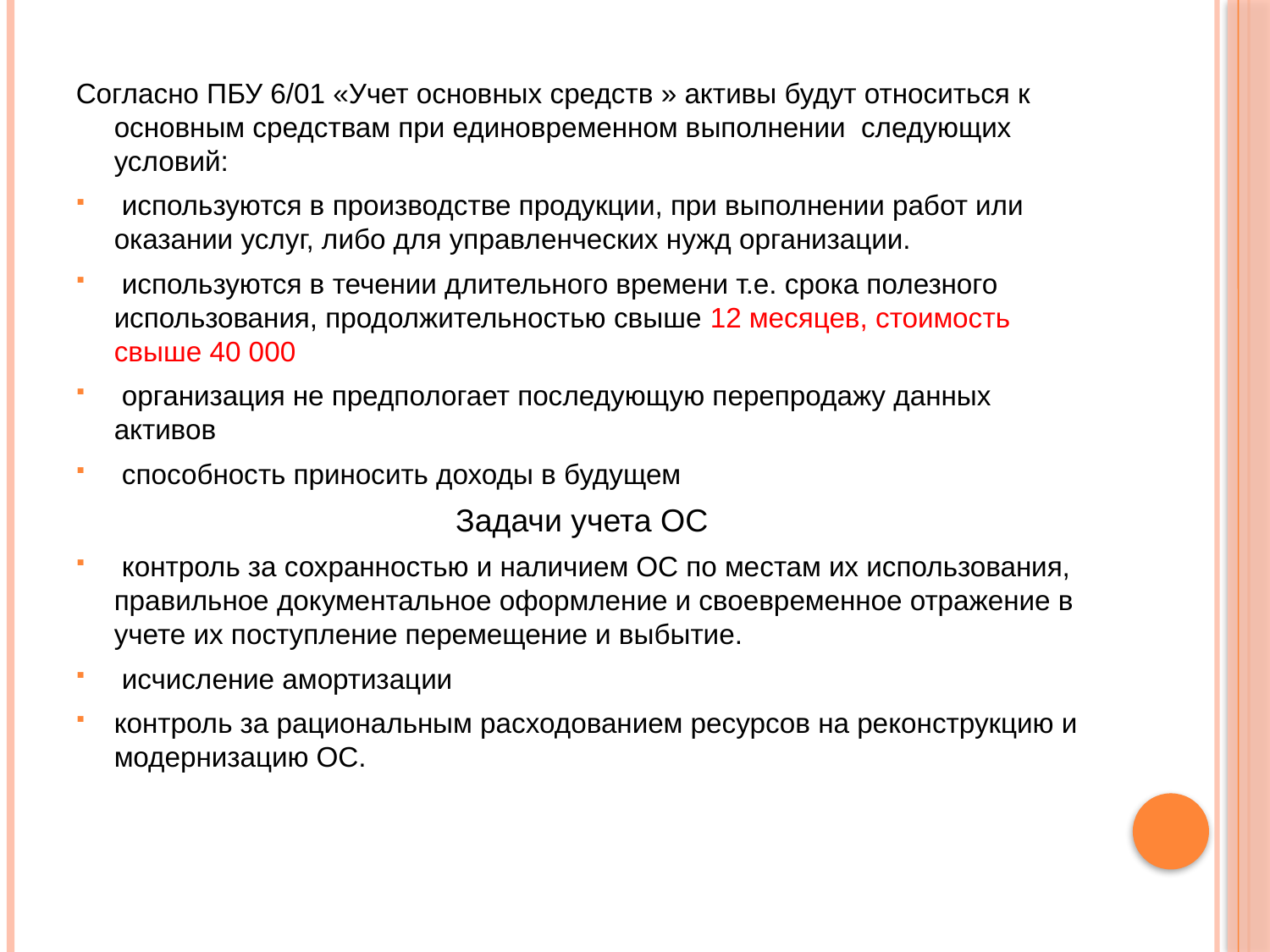

Согласно ПБУ 6/01 «Учет основных средств » активы будут относиться к основным средствам при единовременном выполнении  следующих условий:
 используются в производстве продукции, при выполнении работ или оказании услуг, либо для управленческих нужд организации.
 используются в течении длительного времени т.е. срока полезного использования, продолжительностью свыше 12 месяцев, стоимость свыше 40 000
 организация не предпологает последующую перепродажу данных активов
 способность приносить доходы в будущем
Задачи учета ОС
 контроль за сохранностью и наличием ОС по местам их использования, правильное документальное оформление и своевременное отражение в учете их поступление перемещение и выбытие.
 исчисление амортизации
контроль за рациональным расходованием ресурсов на реконструкцию и модернизацию ОС.